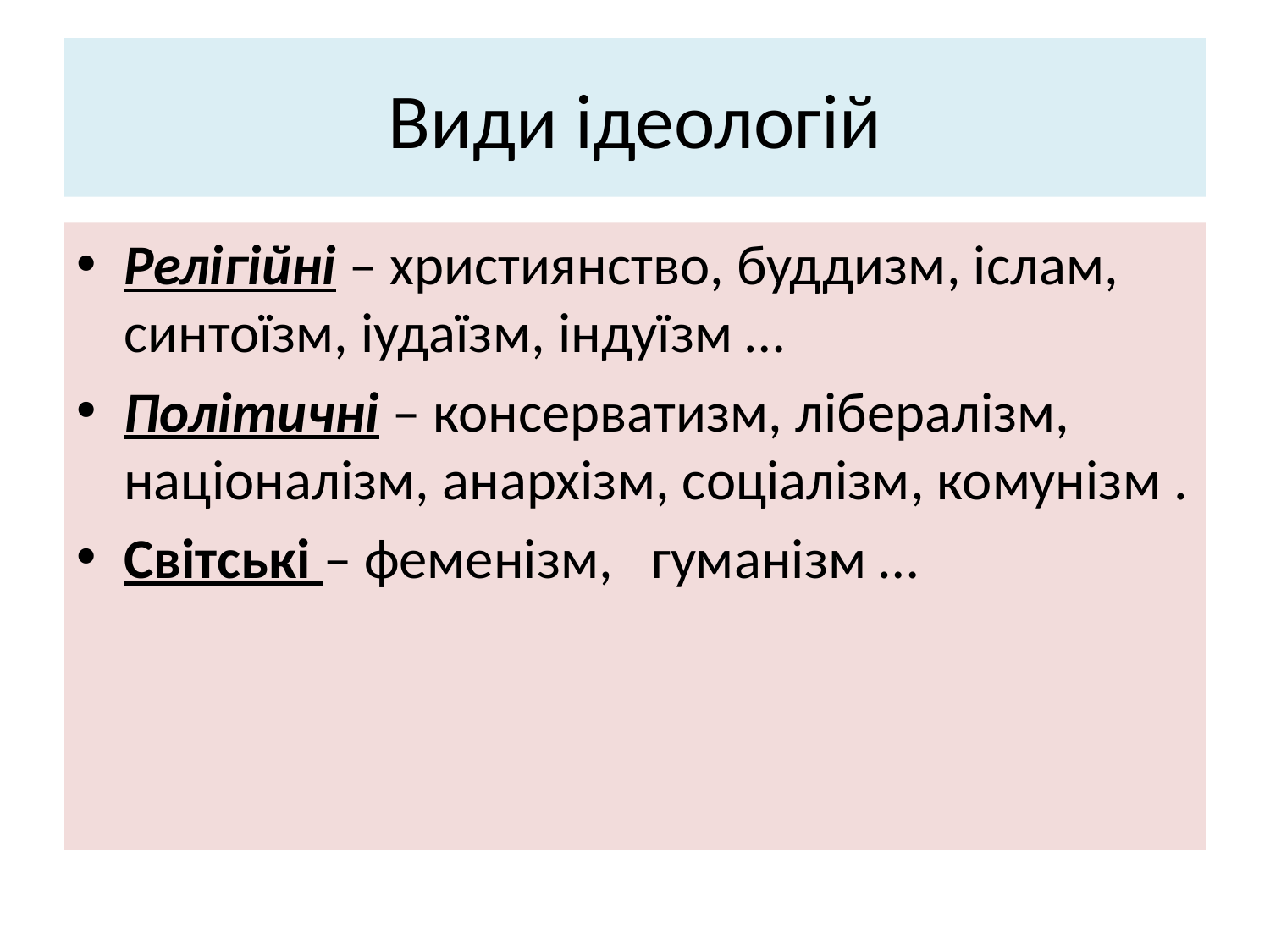

# Види ідеологій
Релігійні – християнство, буддизм, іслам, синтоїзм, іудаїзм, індуїзм …
Політичні – консерватизм, лібералізм, націоналізм, анархізм, соціалізм, комунізм .
Світські – феменізм,   гуманізм …